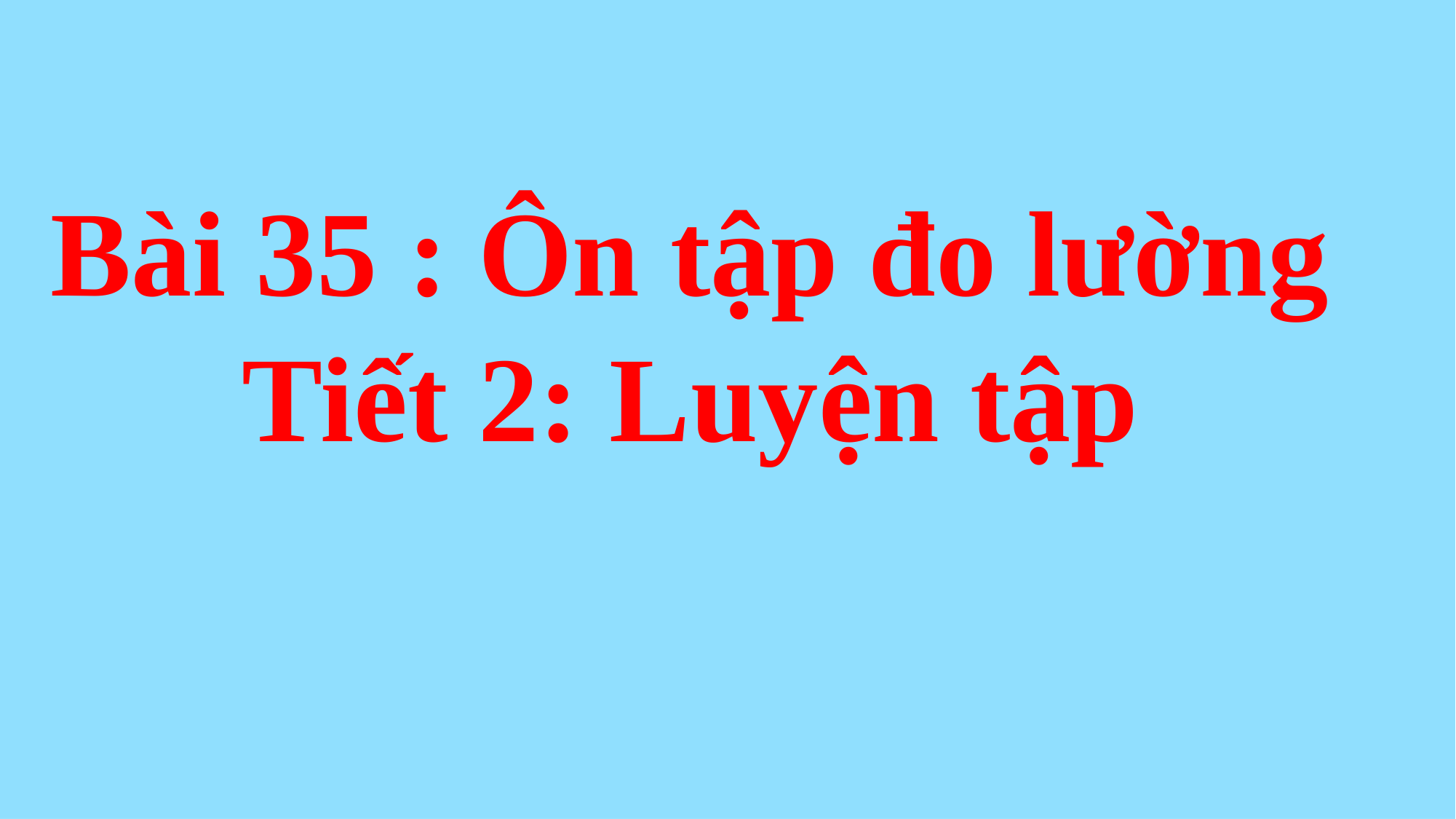

Bài 35 : Ôn tập đo lường
Tiết 2: Luyện tập